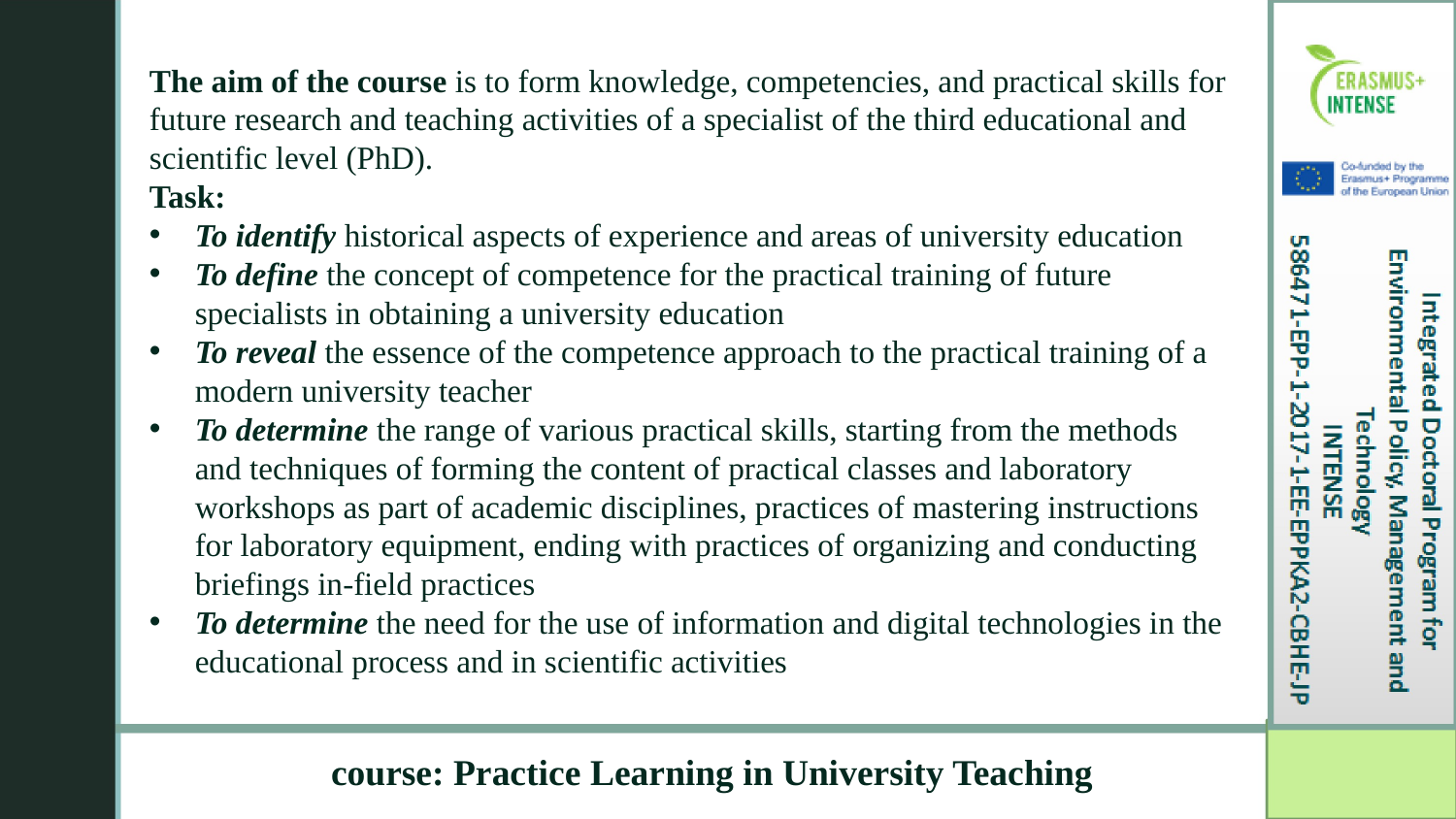

The aim of the course is to form knowledge, competencies, and practical skills for future research and teaching activities of a specialist of the third educational and scientific level (PhD).
Task:
To identify historical aspects of experience and areas of university education
To define the concept of competence for the practical training of future specialists in obtaining a university education
To reveal the essence of the competence approach to the practical training of a modern university teacher
To determine the range of various practical skills, starting from the methods and techniques of forming the content of practical classes and laboratory workshops as part of academic disciplines, practices of mastering instructions for laboratory equipment, ending with practices of organizing and conducting briefings in-field practices
To determine the need for the use of information and digital technologies in the educational process and in scientific activities
course: Practice Learning in University Teaching